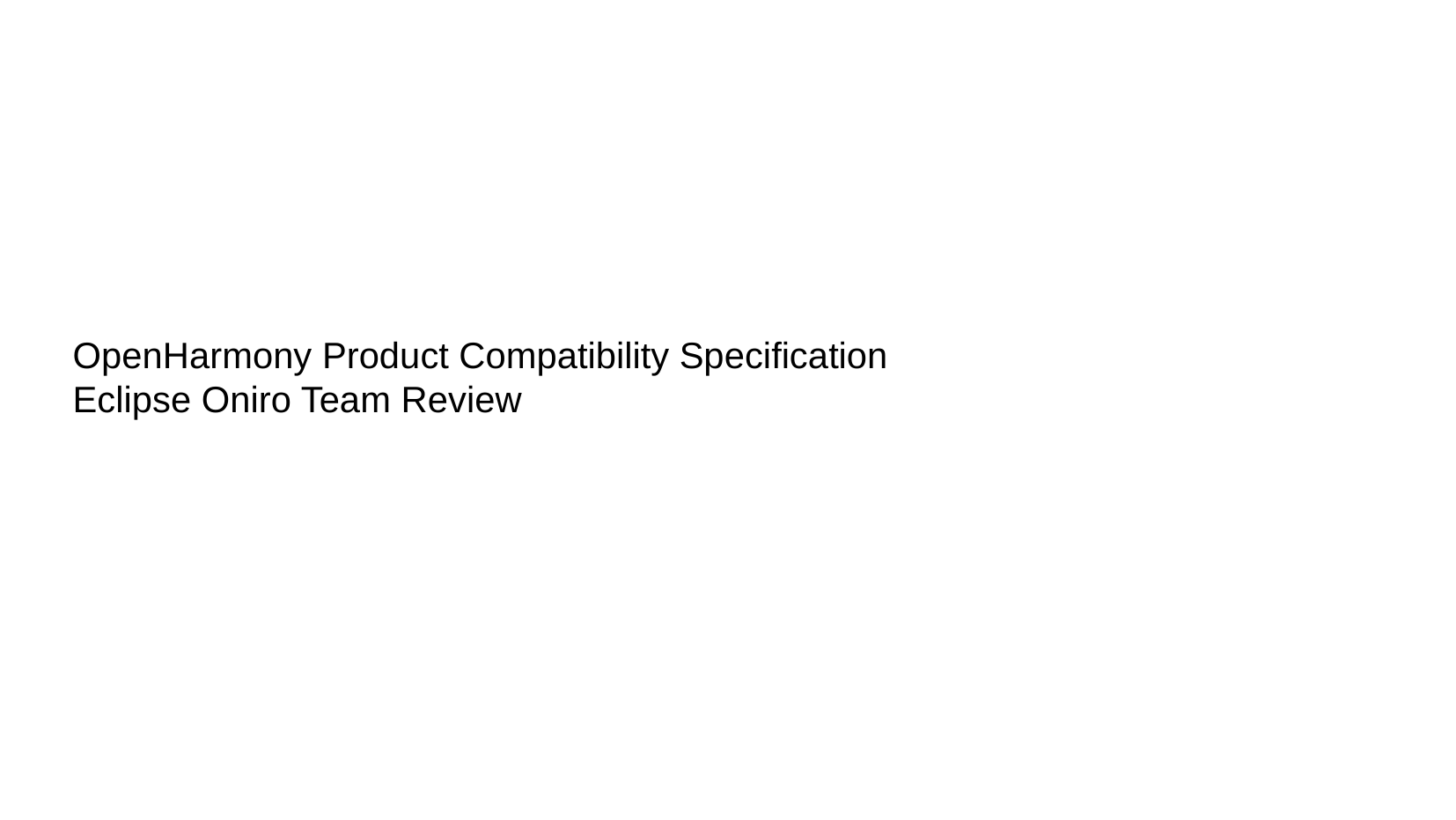

OpenHarmony Product Compatibility Specification
Eclipse Oniro Team Review